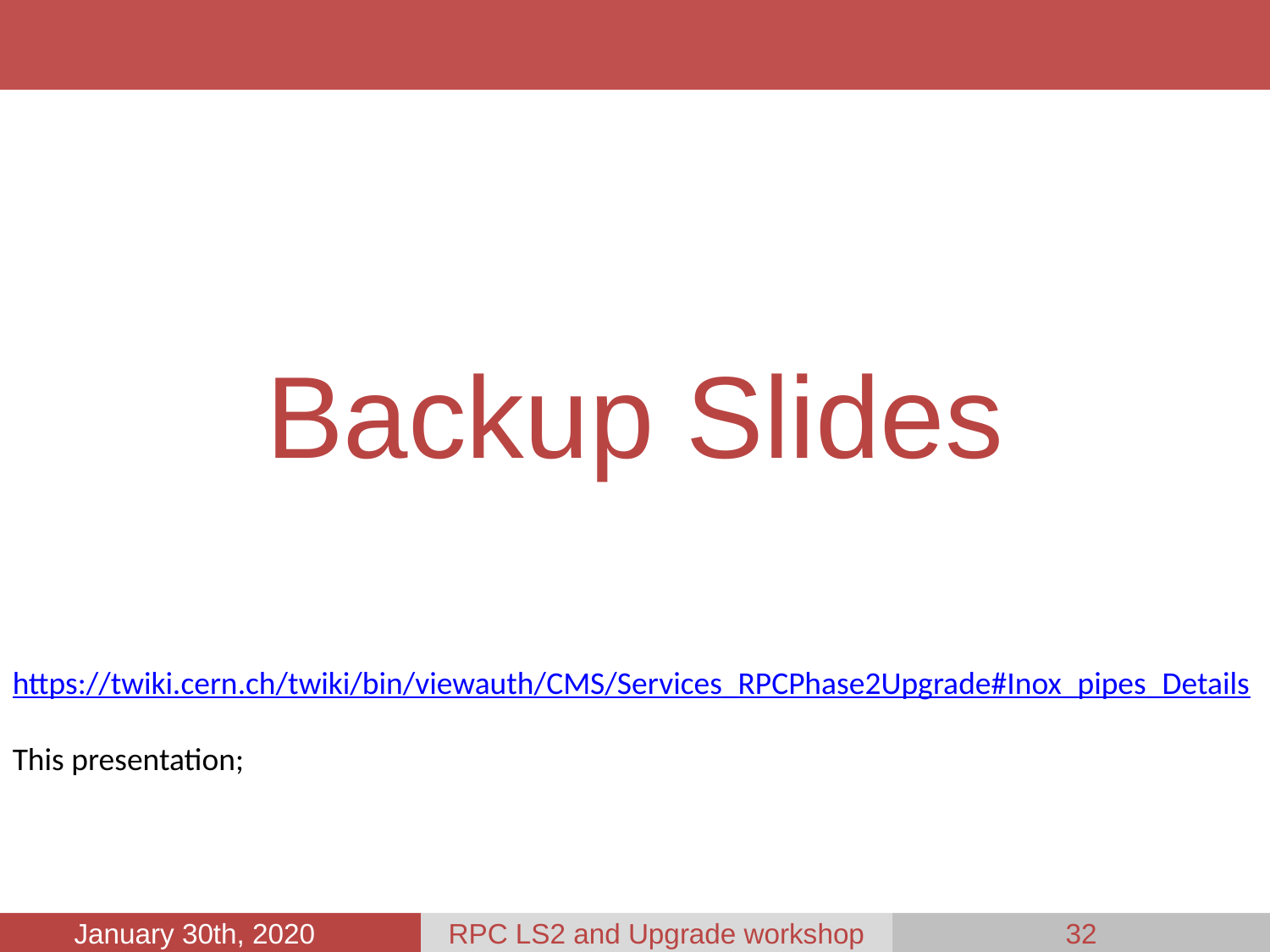

Backup Slides
https://twiki.cern.ch/twiki/bin/viewauth/CMS/Services_RPCPhase2Upgrade#Inox_pipes_Details

This presentation;

January 30th, 2020
RPC LS2 and Upgrade workshop
32